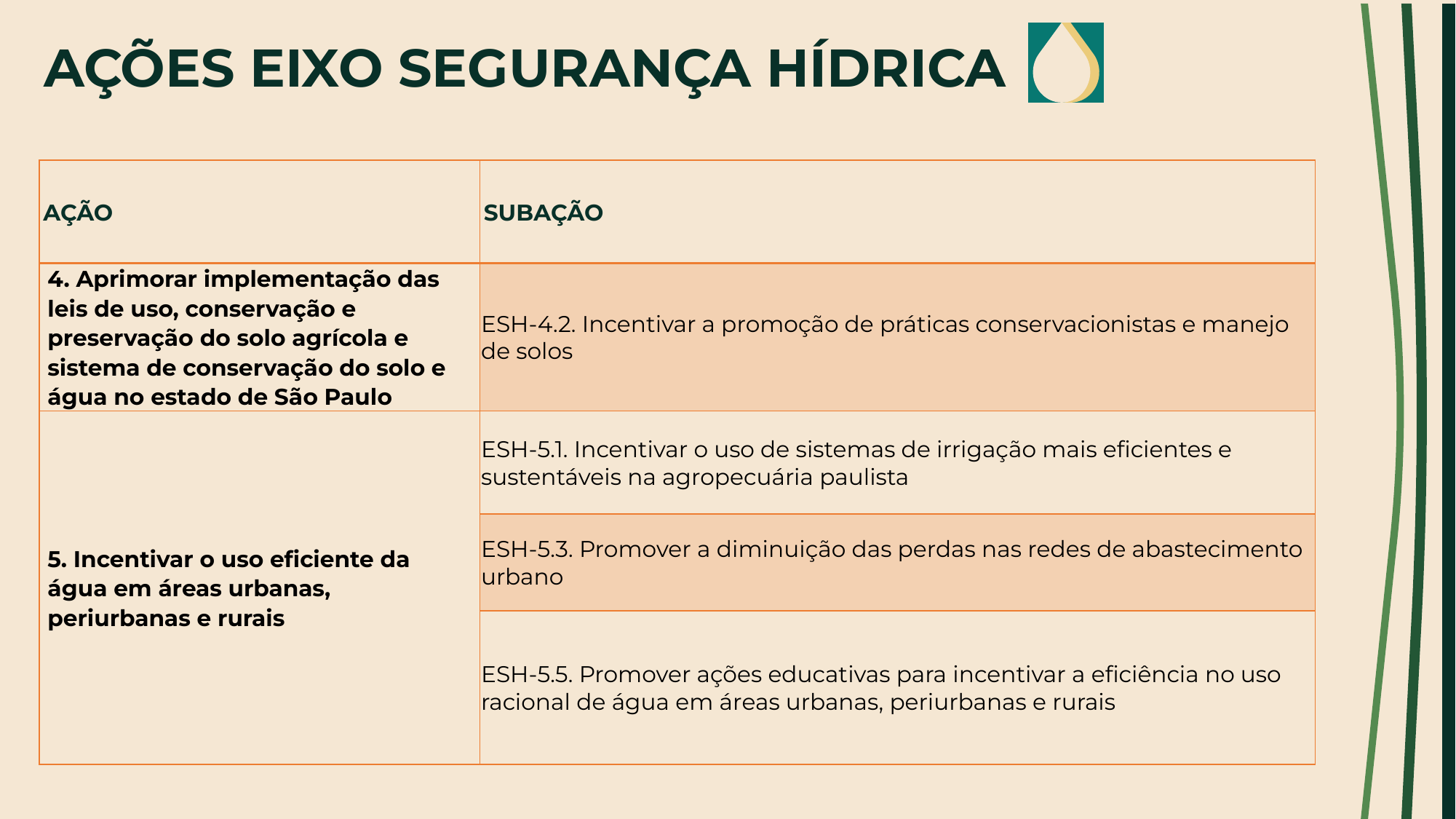

# AÇÕES EIXO SEGURANÇA HÍDRICA
| AÇÃO | SUBAÇÃO |
| --- | --- |
| 4. Aprimorar implementação das leis de uso, conservação e preservação do solo agrícola e sistema de conservação do solo e água no estado de São Paulo | ESH-4.2. Incentivar a promoção de práticas conservacionistas e manejo de solos |
| 5. Incentivar o uso eficiente da água em áreas urbanas, periurbanas e rurais | ESH-5.1. Incentivar o uso de sistemas de irrigação mais eficientes e sustentáveis na agropecuária paulista |
|  | ESH-5.3. Promover a diminuição das perdas nas redes de abastecimento urbano |
|  | ESH-5.5. Promover ações educativas para incentivar a eficiência no uso racional de água em áreas urbanas, periurbanas e rurais |